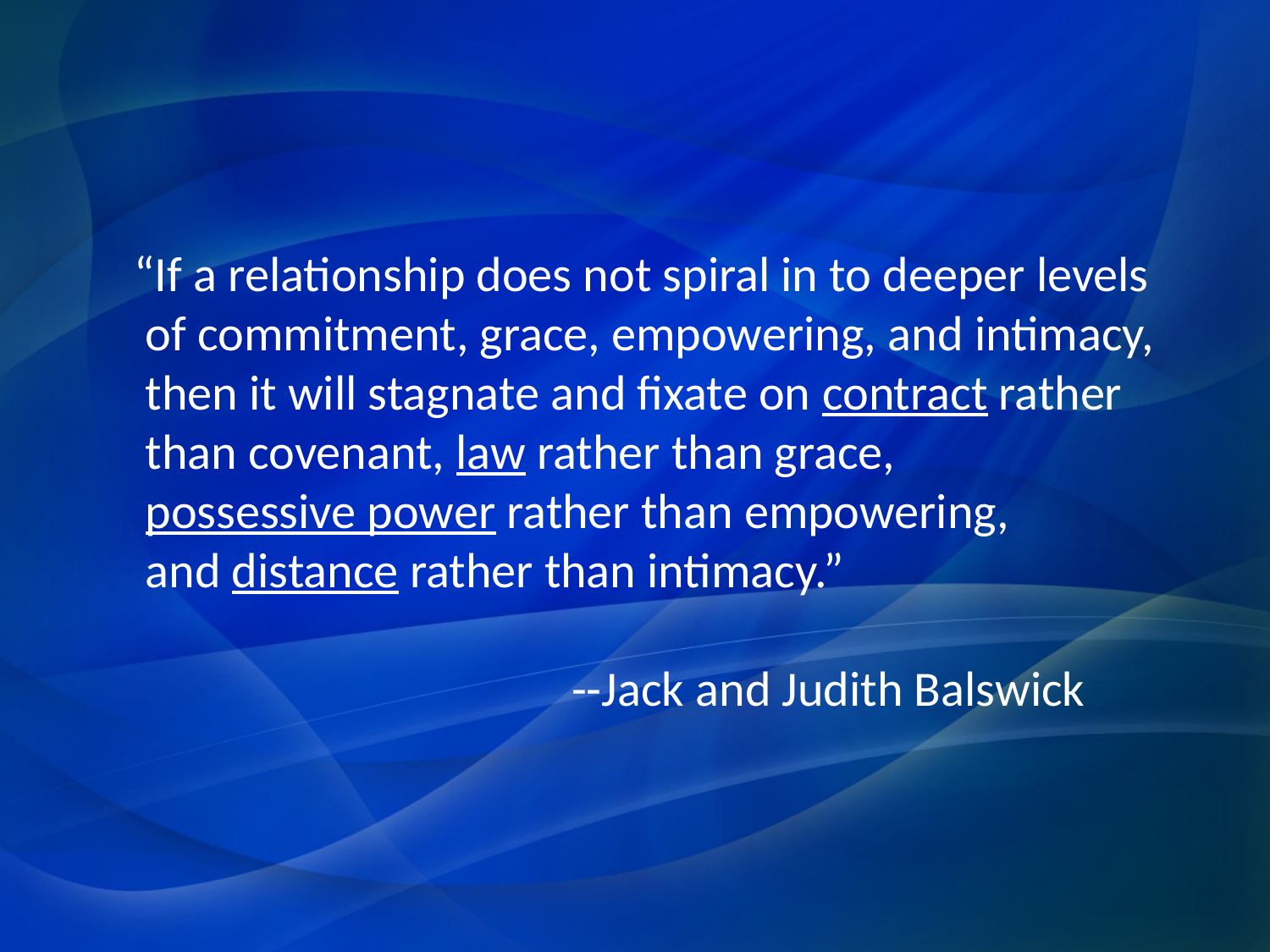

“If a relationship does not spiral in to deeper levels
 of commitment, grace, empowering, and intimacy,
 then it will stagnate and fixate on contract rather
 than covenant, law rather than grace,
 possessive power rather than empowering,
 and distance rather than intimacy.”

                                       --Jack and Judith Balswick